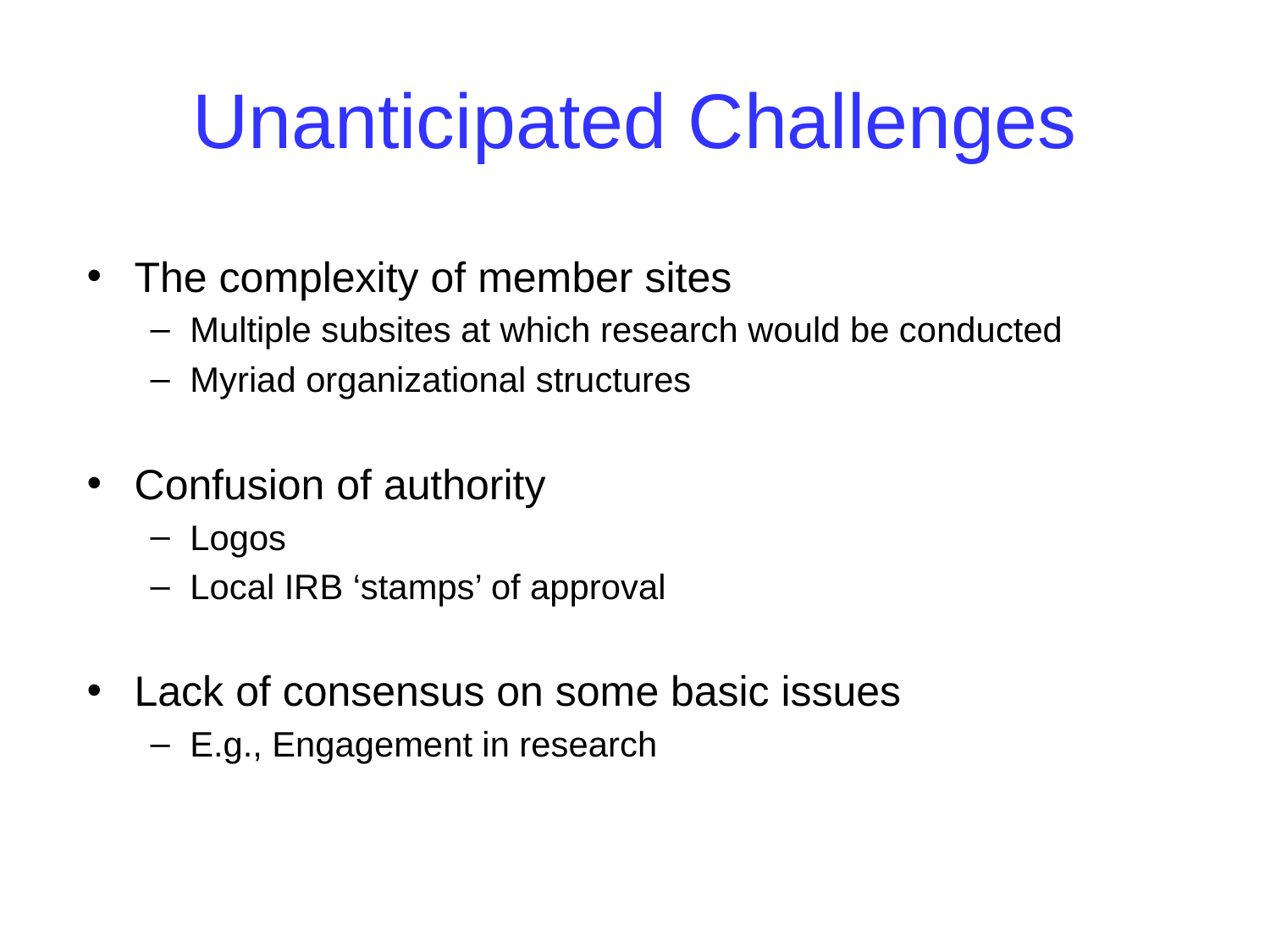

# Unanticipated Challenges
The complexity of member sites
Multiple subsites at which research would be conducted
Myriad organizational structures

Confusion of authority
Logos
Local IRB ‘stamps’ of approval

Lack of consensus on some basic issues
E.g., Engagement in research